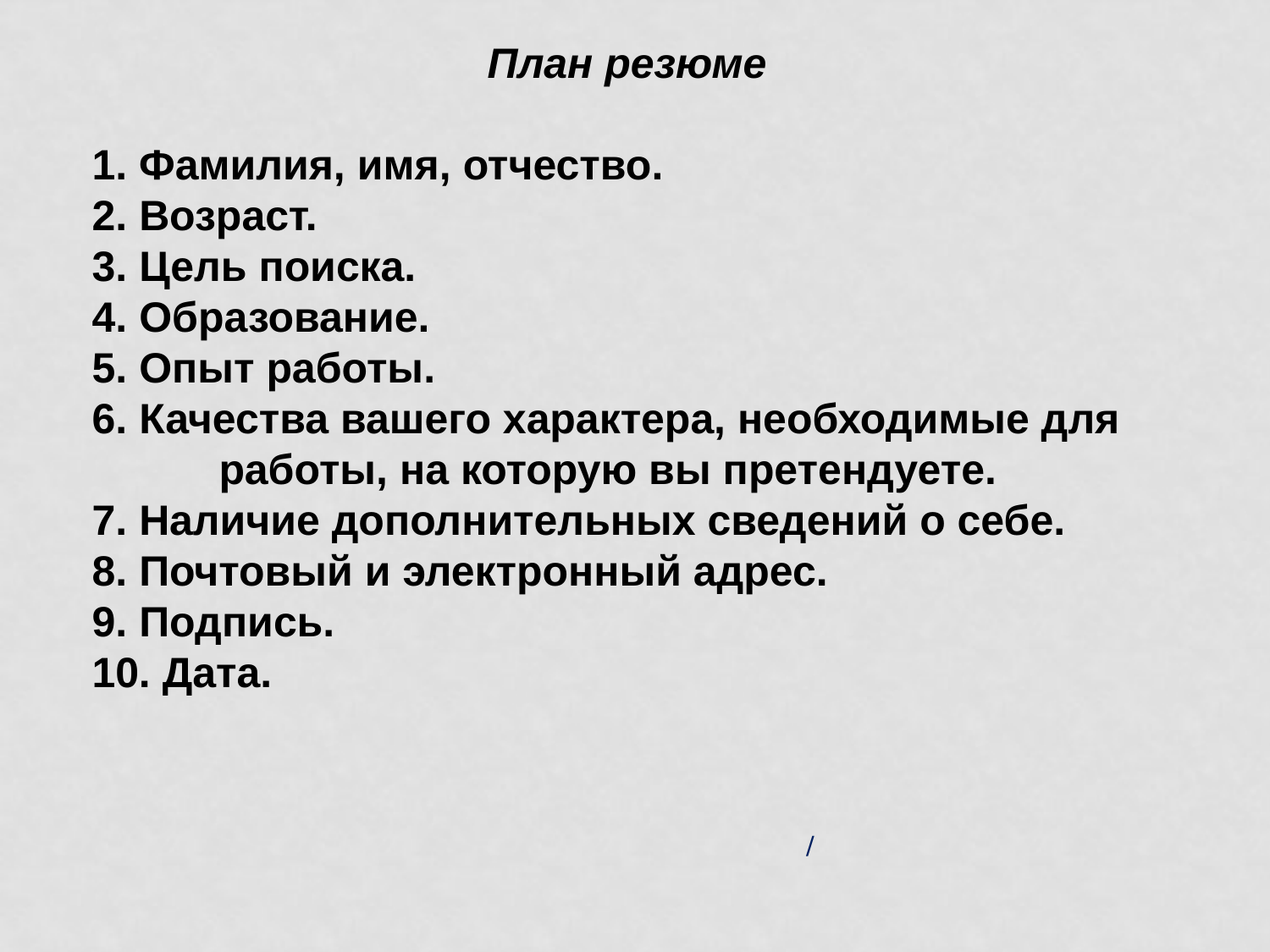

План резюме

1. Фамилия, имя, отчество.
2. Возраст.
3. Цель поиска.
4. Образование.
5. Опыт работы.
6. Качества вашего характера, необходимые для 	работы, на которую вы претендуете.
7. Наличие дополнительных сведений о себе.
8. Почтовый и электронный адрес.
9. Подпись.
10. Дата.
/